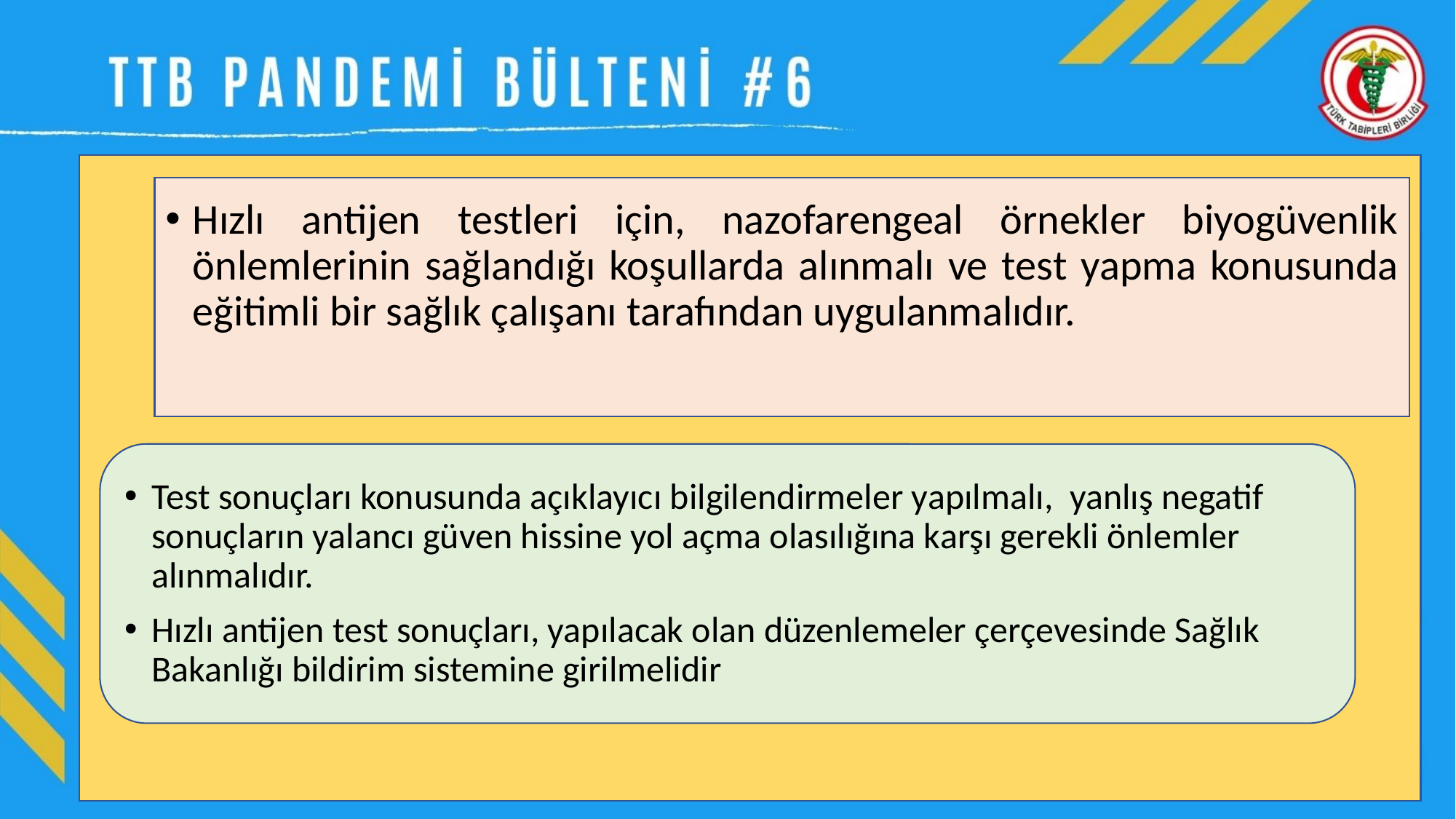

Hızlı antijen testleri için, nazofarengeal örnekler biyogüvenlik önlemlerinin sağlandığı koşullarda alınmalı ve test yapma konusunda eğitimli bir sağlık çalışanı tarafından uygulanmalıdır.

Test sonuçları konusunda açıklayıcı bilgilendirmeler yapılmalı,  yanlış negatif sonuçların yalancı güven hissine yol açma olasılığına karşı gerekli önlemler alınmalıdır.
Hızlı antijen test sonuçları, yapılacak olan düzenlemeler çerçevesinde Sağlık Bakanlığı bildirim sistemine girilmelidir